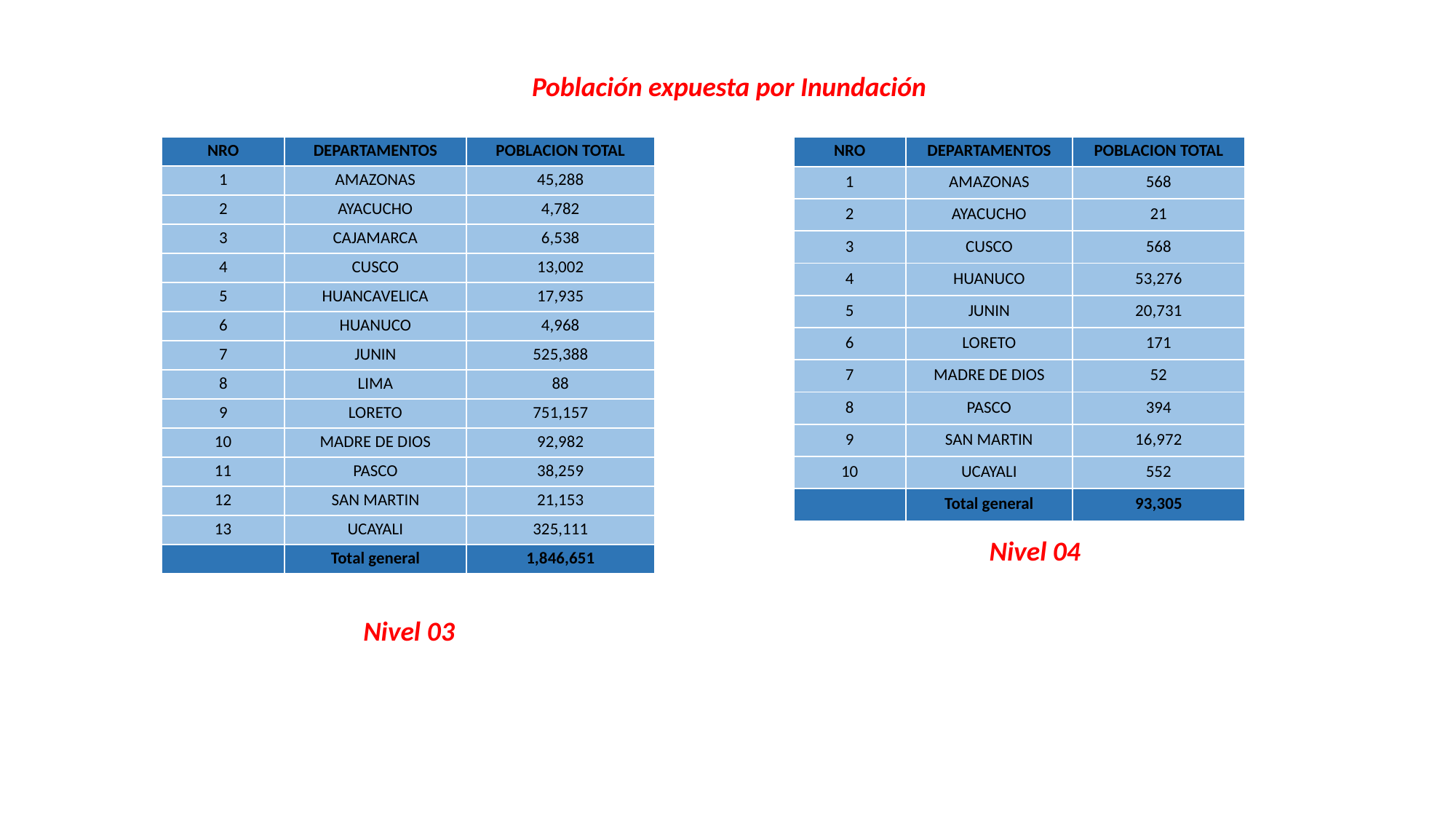

Población expuesta por Inundación
| NRO | DEPARTAMENTOS | POBLACION TOTAL |
| --- | --- | --- |
| 1 | AMAZONAS | 45,288 |
| 2 | AYACUCHO | 4,782 |
| 3 | CAJAMARCA | 6,538 |
| 4 | CUSCO | 13,002 |
| 5 | HUANCAVELICA | 17,935 |
| 6 | HUANUCO | 4,968 |
| 7 | JUNIN | 525,388 |
| 8 | LIMA | 88 |
| 9 | LORETO | 751,157 |
| 10 | MADRE DE DIOS | 92,982 |
| 11 | PASCO | 38,259 |
| 12 | SAN MARTIN | 21,153 |
| 13 | UCAYALI | 325,111 |
|  | Total general | 1,846,651 |
| NRO | DEPARTAMENTOS | POBLACION TOTAL |
| --- | --- | --- |
| 1 | AMAZONAS | 568 |
| 2 | AYACUCHO | 21 |
| 3 | CUSCO | 568 |
| 4 | HUANUCO | 53,276 |
| 5 | JUNIN | 20,731 |
| 6 | LORETO | 171 |
| 7 | MADRE DE DIOS | 52 |
| 8 | PASCO | 394 |
| 9 | SAN MARTIN | 16,972 |
| 10 | UCAYALI | 552 |
|  | Total general | 93,305 |
Nivel 04
Nivel 03